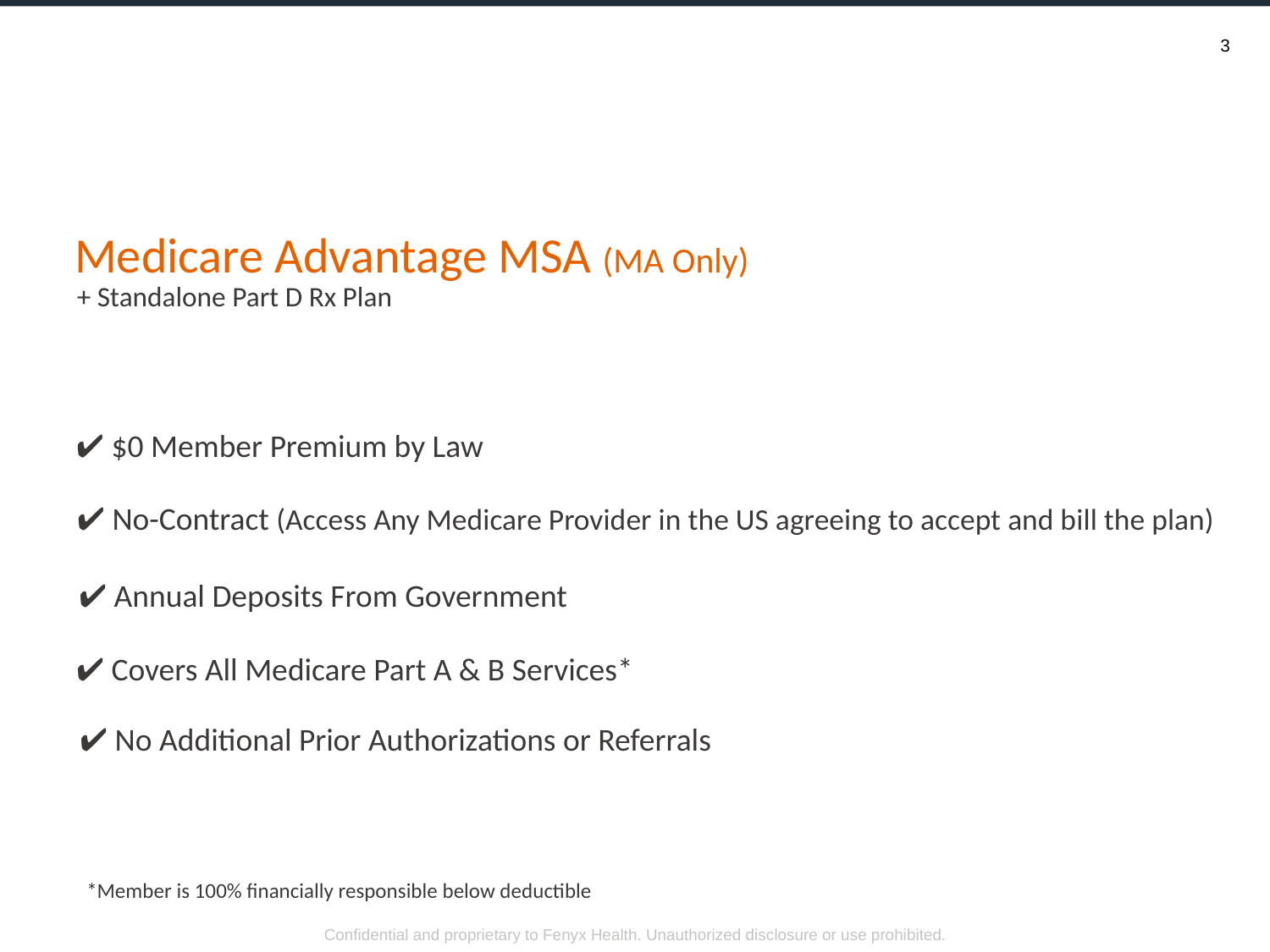

Medicare Advantage MSA (MA Only)
+ Standalone Part D Rx Plan

✔ $0 Member Premium by Law

✔ No-Contract (Access Any Medicare Provider in the US agreeing to accept and bill the plan)

✔ Annual Deposits From Government

✔ Covers All Medicare Part A & B Services*

✔ No Additional Prior Authorizations or Referrals

*Member is 100% financially responsible below deductible
Confidential and proprietary to Fenyx Health. Unauthorized disclosure or use prohibited.